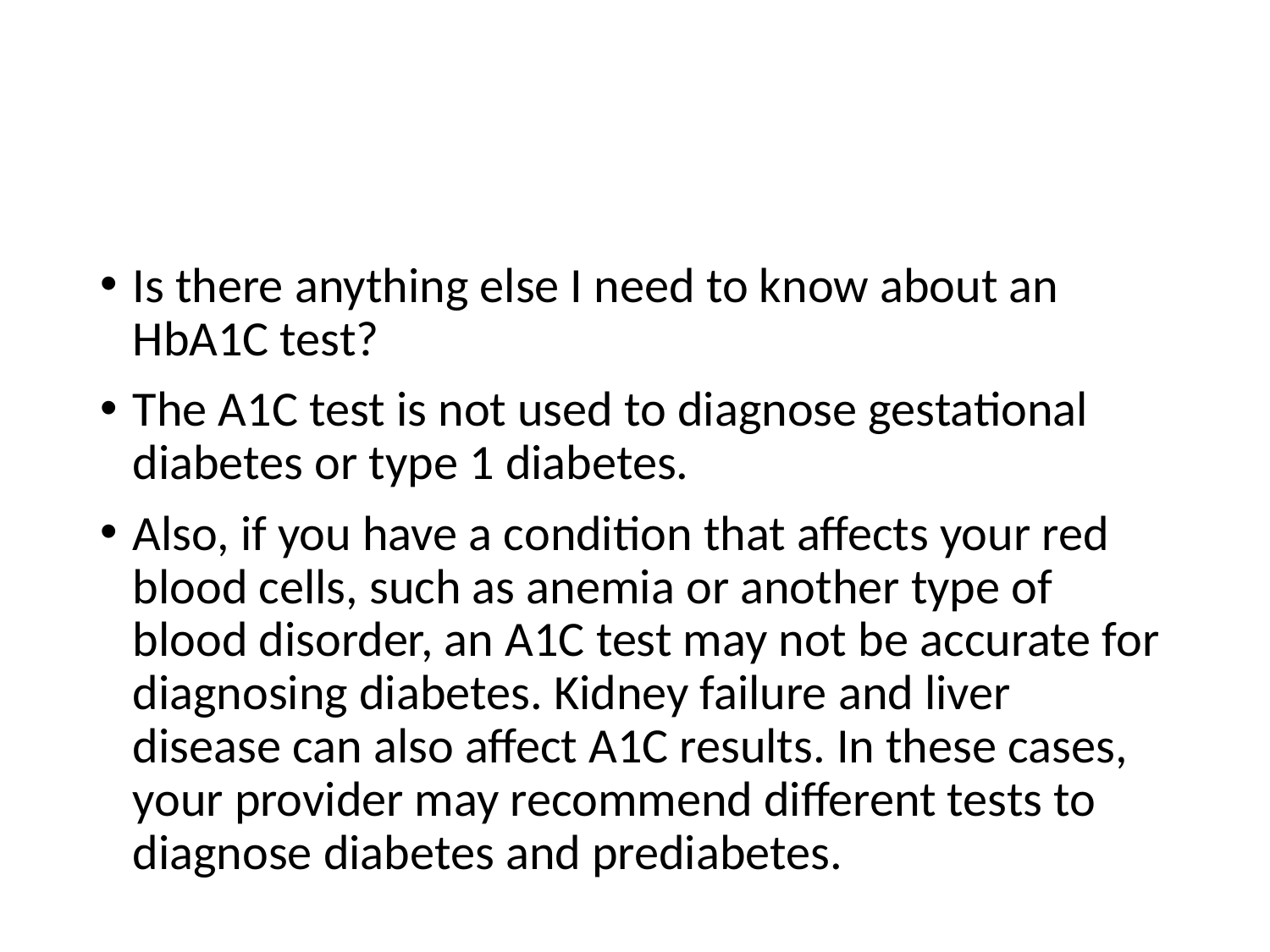

#
Is there anything else I need to know about an HbA1C test?
The A1C test is not used to diagnose gestational diabetes or type 1 diabetes.
Also, if you have a condition that affects your red blood cells, such as anemia or another type of blood disorder, an A1C test may not be accurate for diagnosing diabetes. Kidney failure and liver disease can also affect A1C results. In these cases, your provider may recommend different tests to diagnose diabetes and prediabetes.